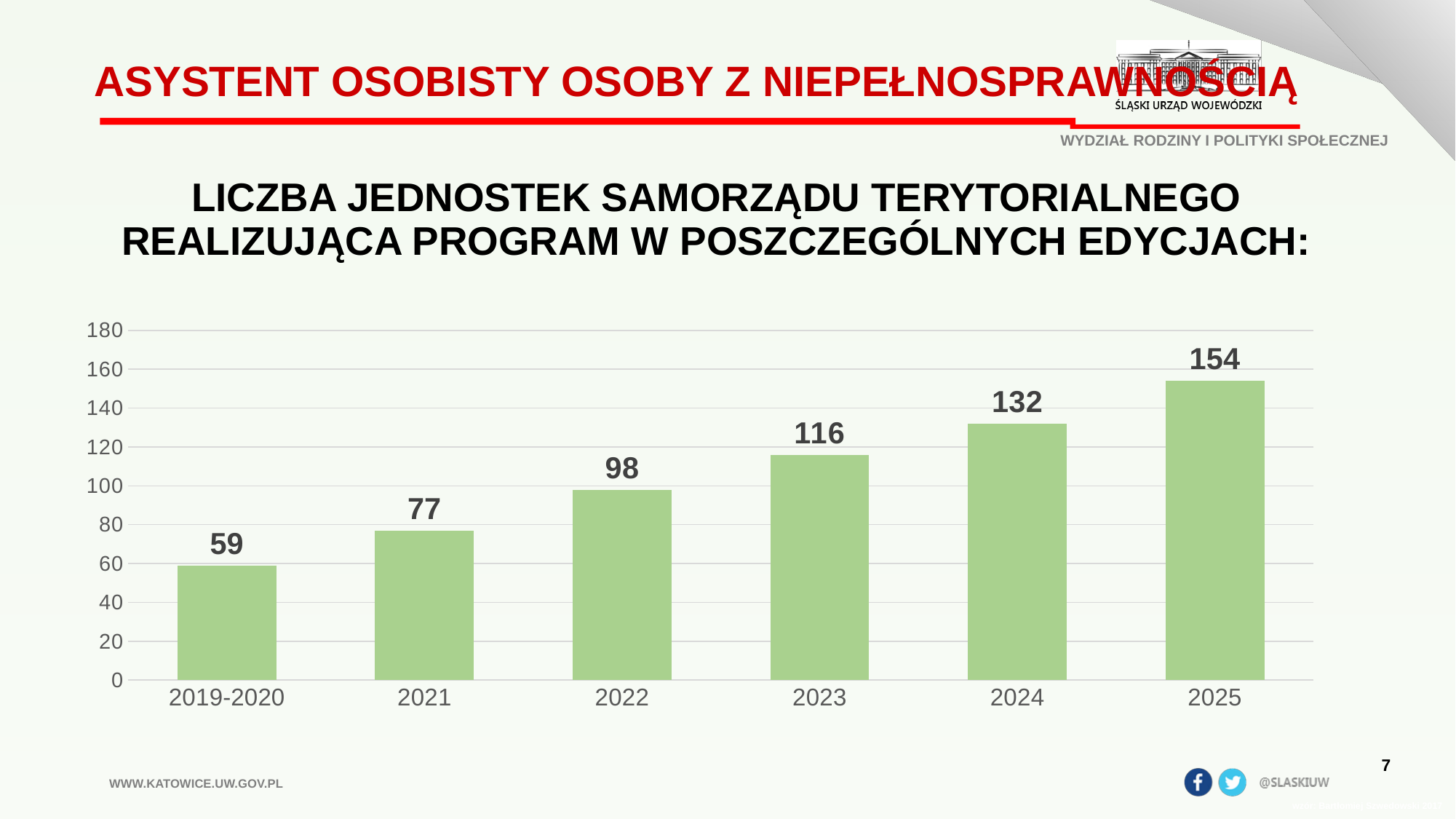

asystent osobisty osoby z niepełnosprawnością
WYDZIAŁ RODZINY I POLITYKI SPOŁECZNEJ
# LICZBA JEDNOSTEK SAMORZĄDU TERYTORIALNEGO REALIZUJĄCA PROGRAM W POSZCZEGÓLNYCH EDYCJACH:

### Chart

| Category | liczba JST |
|---|---|
| 2019-2020 | 59.0 |
| 2021 | 77.0 |
| 2022 | 98.0 |
| 2023 | 116.0 |
| 2024 | 132.0 |
| 2025 | 154.0 |
7